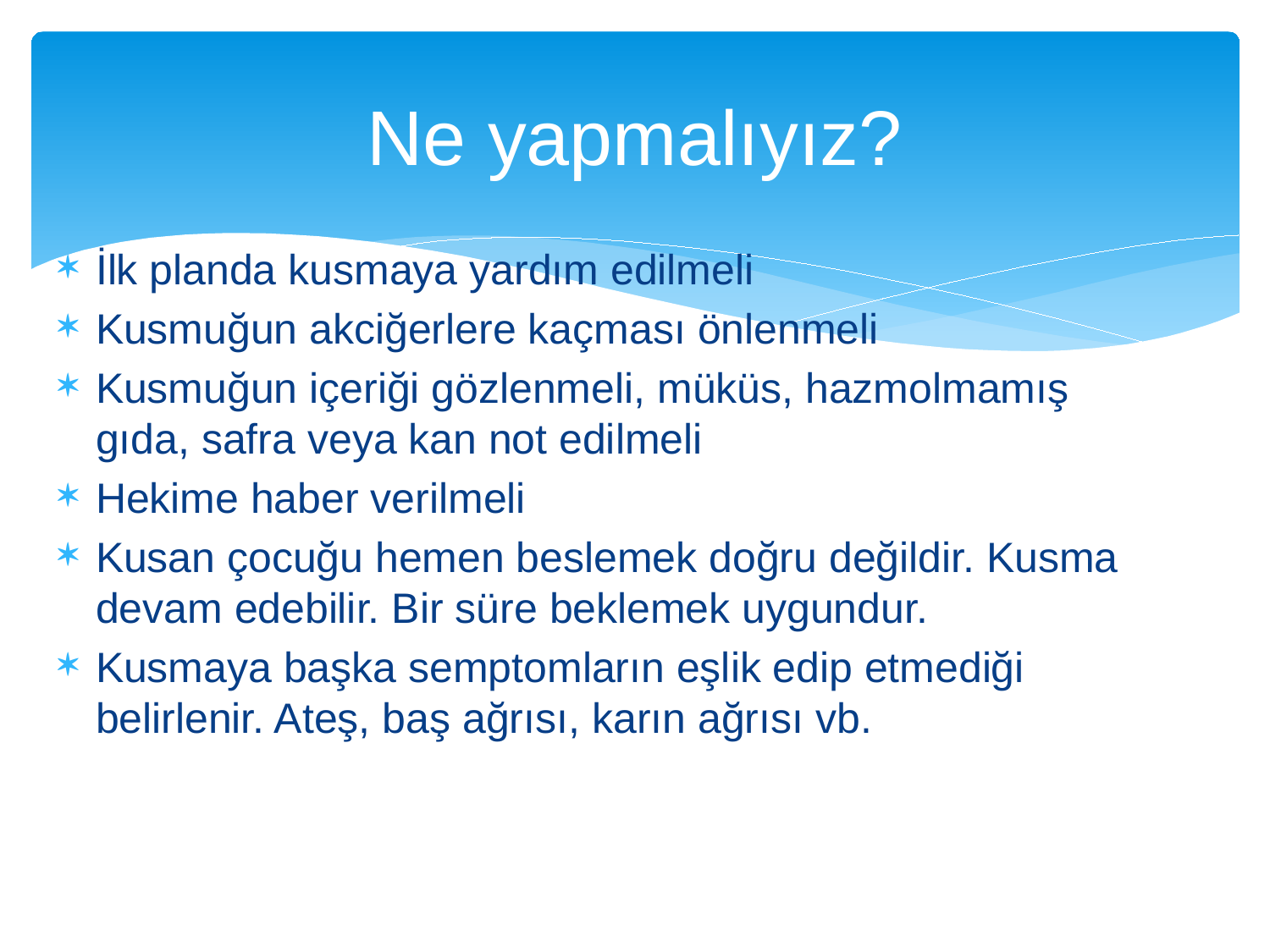

# Ne yapmalıyız?
İlk planda kusmaya yardım edilmeli
Kusmuğun akciğerlere kaçması önlenmeli
Kusmuğun içeriği gözlenmeli, müküs, hazmolmamış gıda, safra veya kan not edilmeli
Hekime haber verilmeli
Kusan çocuğu hemen beslemek doğru değildir. Kusma devam edebilir. Bir süre beklemek uygundur.
Kusmaya başka semptomların eşlik edip etmediği belirlenir. Ateş, baş ağrısı, karın ağrısı vb.